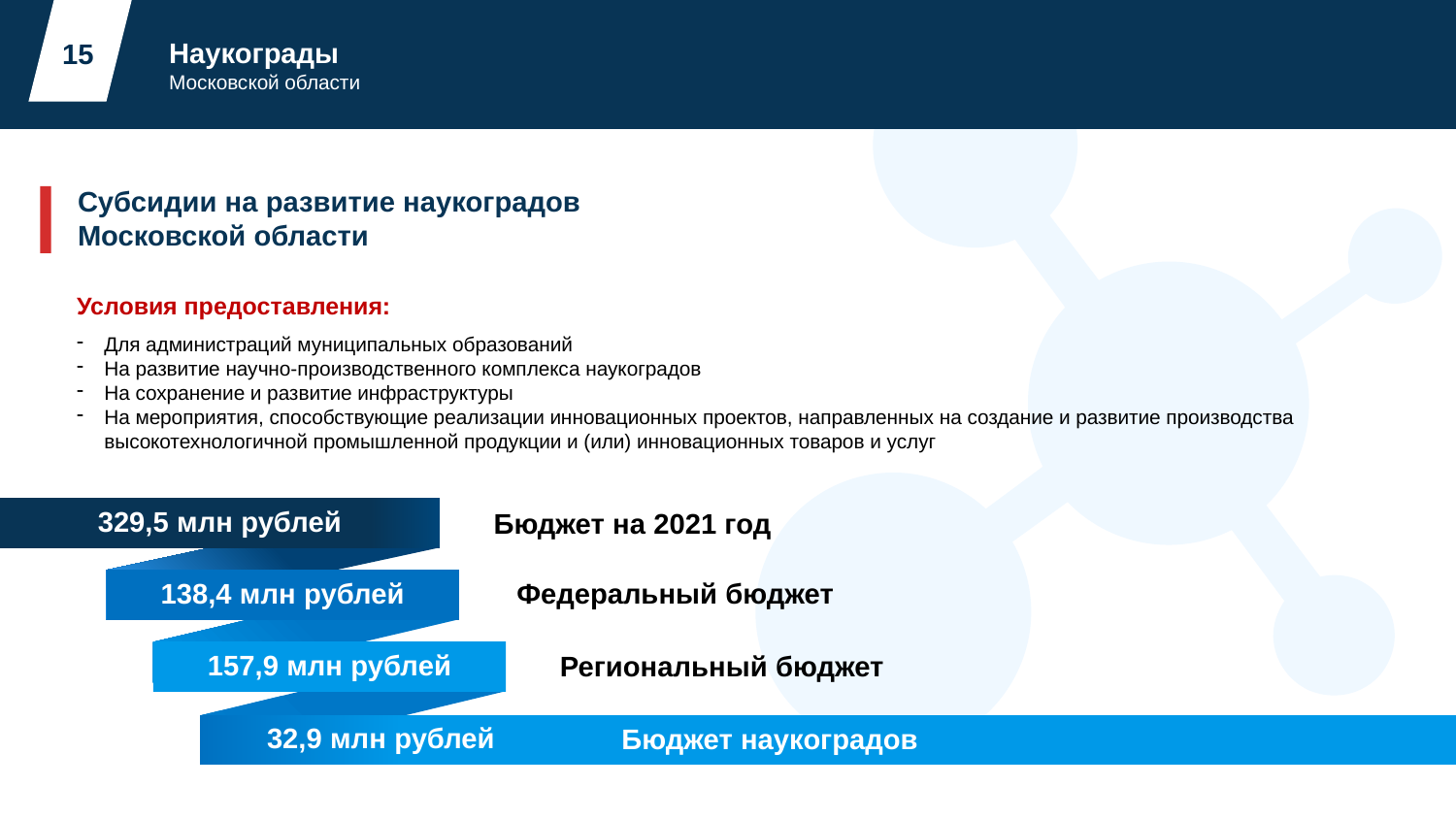

Наукограды
Московской области

15
Субсидии на развитие наукоградов
Московской области

Условия предоставления:
Для администраций муниципальных образований
На развитие научно-производственного комплекса наукоградов
На сохранение и развитие инфраструктуры
На мероприятия, способствующие реализации инновационных проектов, направленных на создание и развитие производства высокотехнологичной промышленной продукции и (или) инновационных товаров и услуг

329,5 млн рублей
Бюджет на 2021 год
Федеральный бюджет
138,4 млн рублей

Региональный бюджет
157,9 млн рублей

Бюджет наукоградов
       32,9 млн рублей